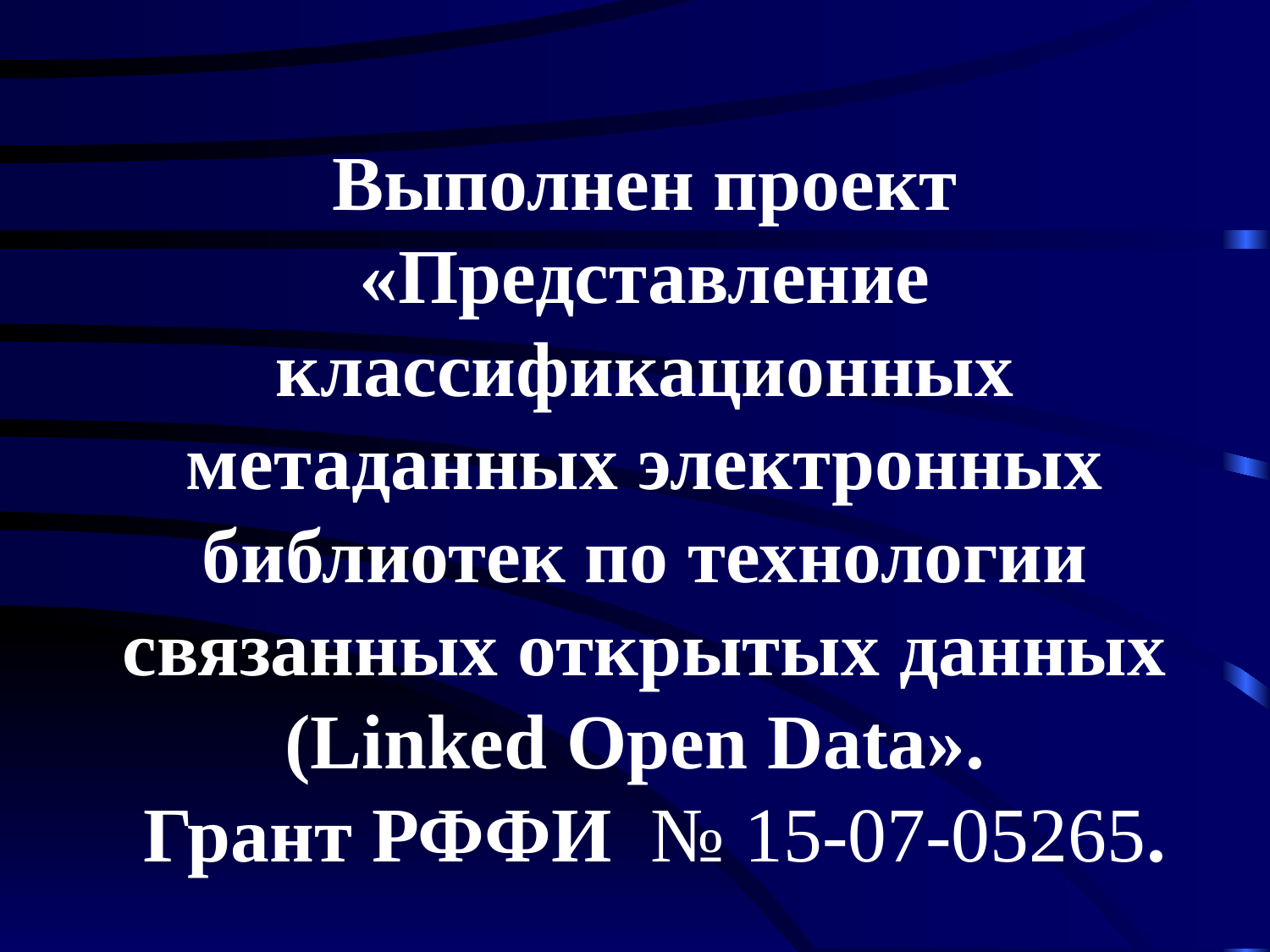

# Выполнен проект «Представление классификационных метаданных электронных библиотек по технологии связанных открытых данных (Linked Open Data». Грант РФФИ  № 15-07-05265.